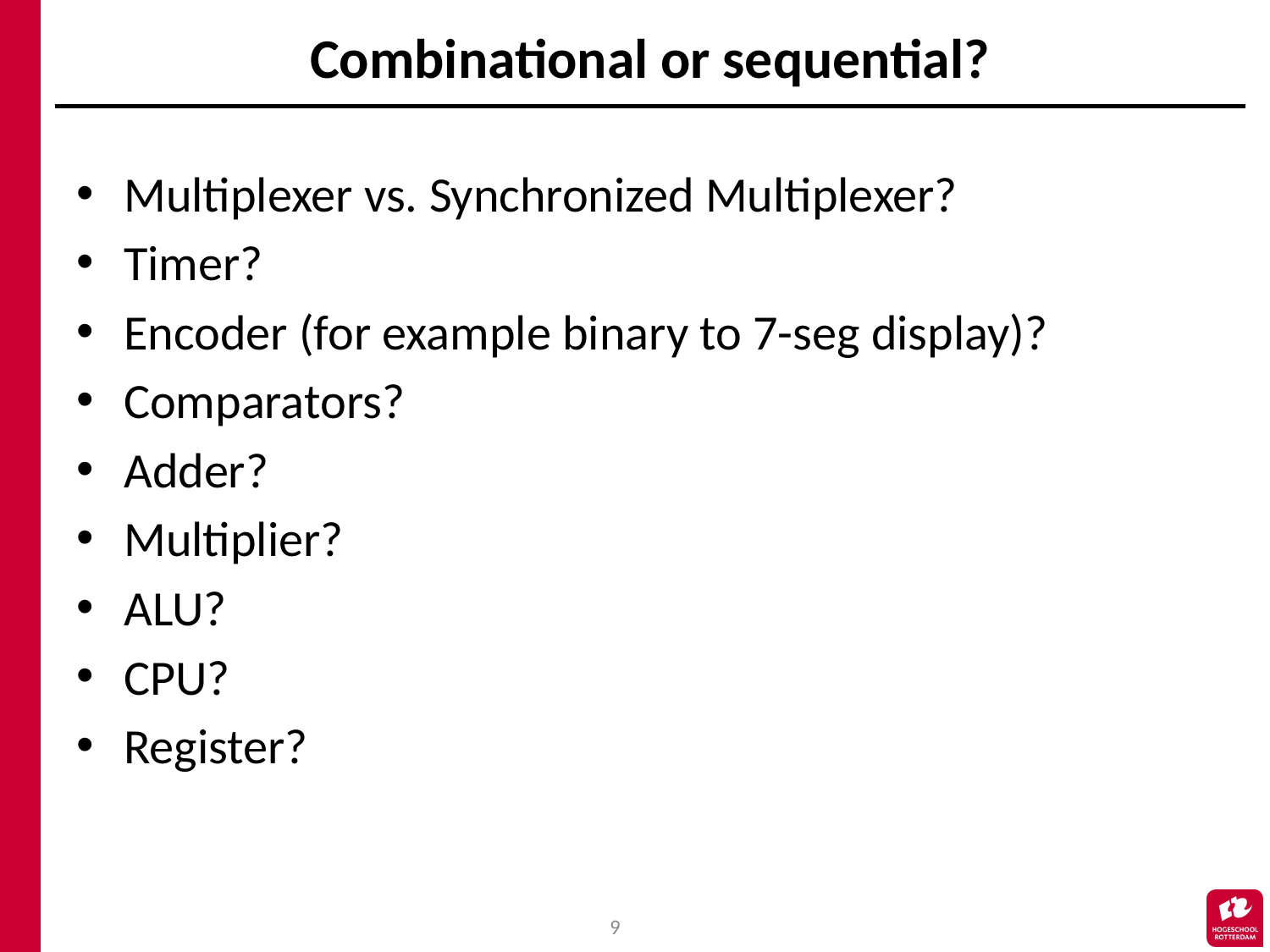

# Combinational or sequential?
Multiplexer vs. Synchronized Multiplexer?
Timer?
Encoder (for example binary to 7-seg display)?
Comparators?
Adder?
Multiplier?
ALU?
CPU?
Register?
9